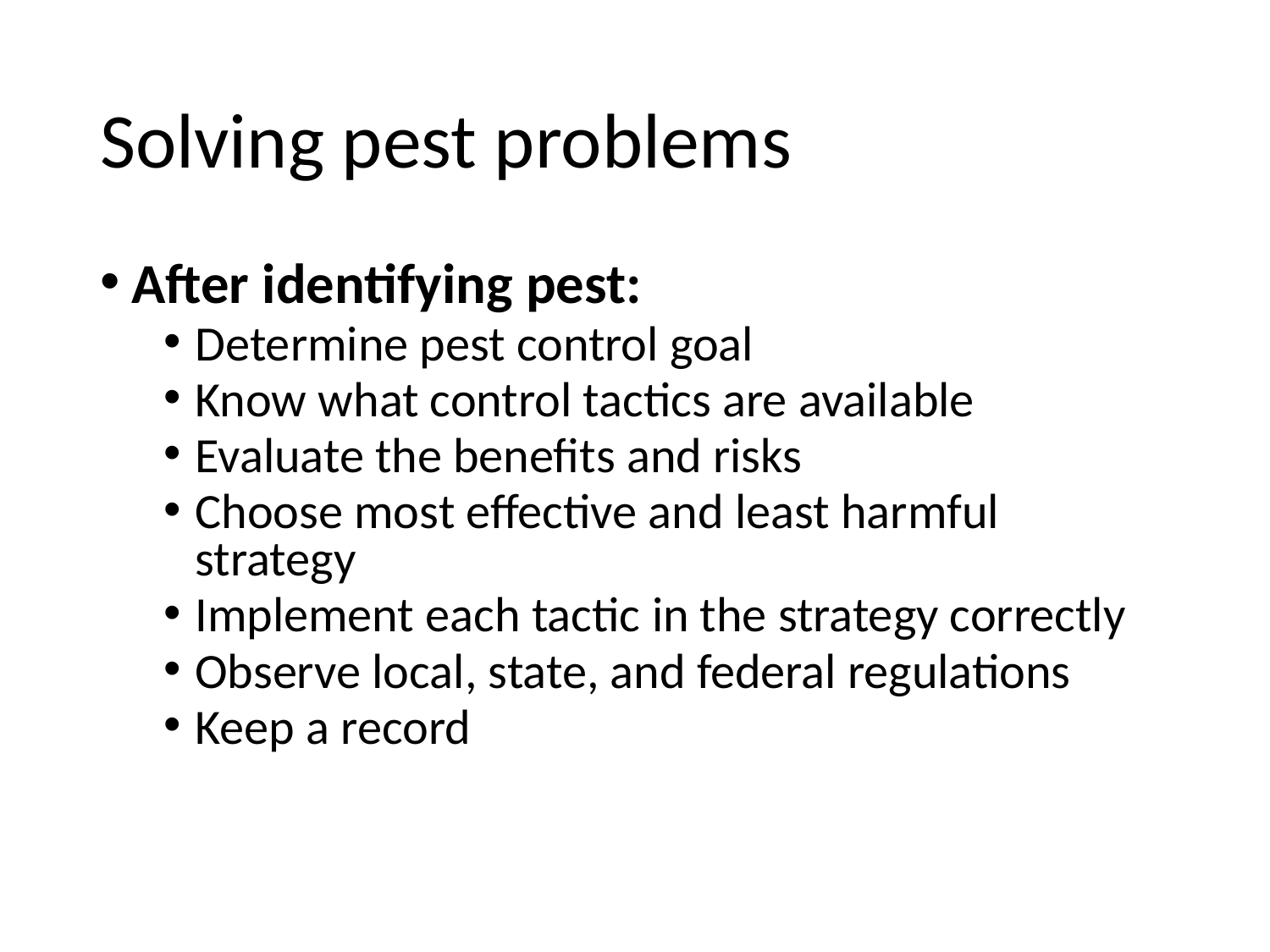

# Solving pest problems
After identifying pest:
Determine pest control goal
Know what control tactics are available
Evaluate the benefits and risks
Choose most effective and least harmful strategy
Implement each tactic in the strategy correctly
Observe local, state, and federal regulations
Keep a record